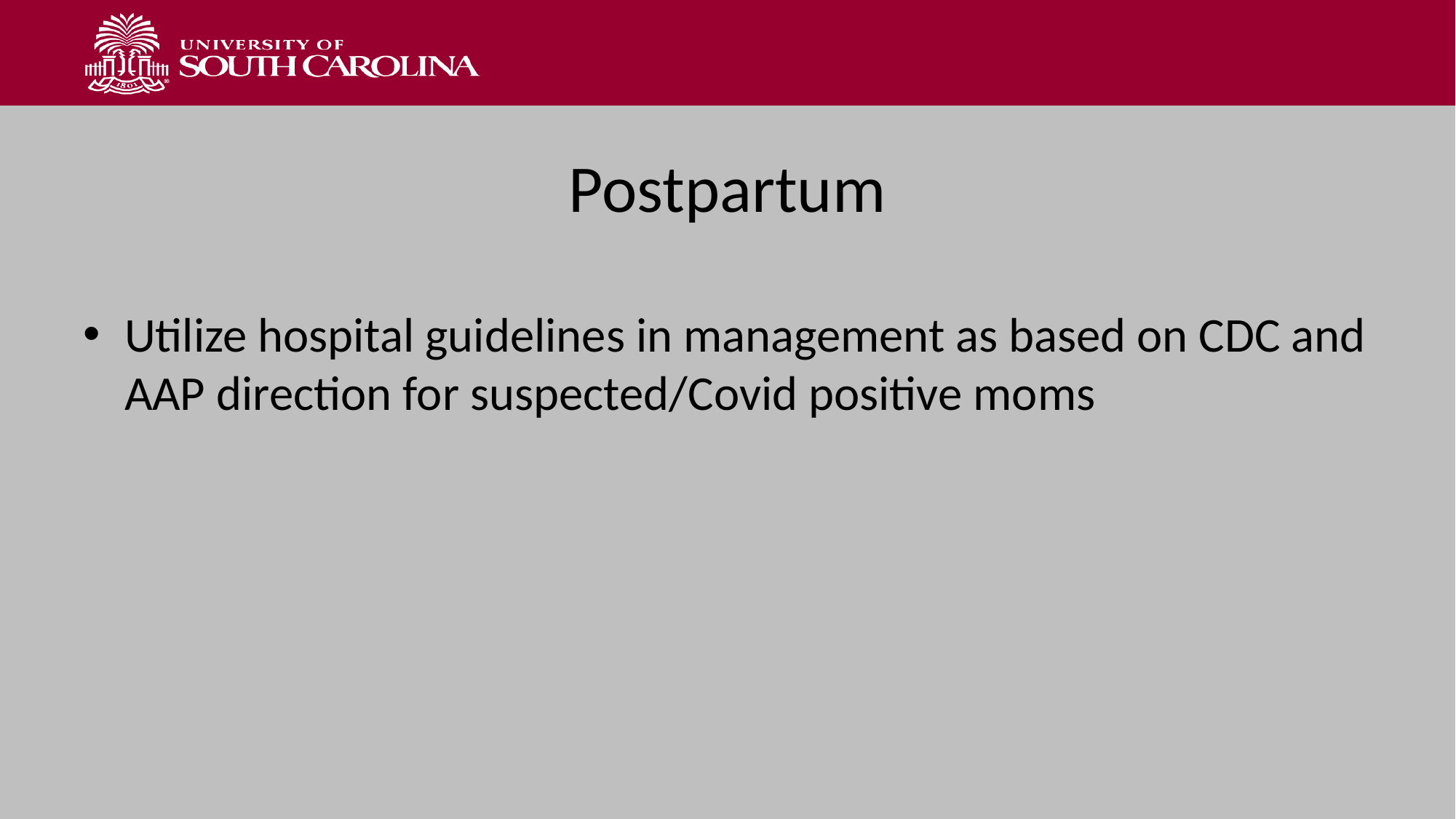

# Postpartum
Utilize hospital guidelines in management as based on CDC and AAP direction for suspected/Covid positive moms